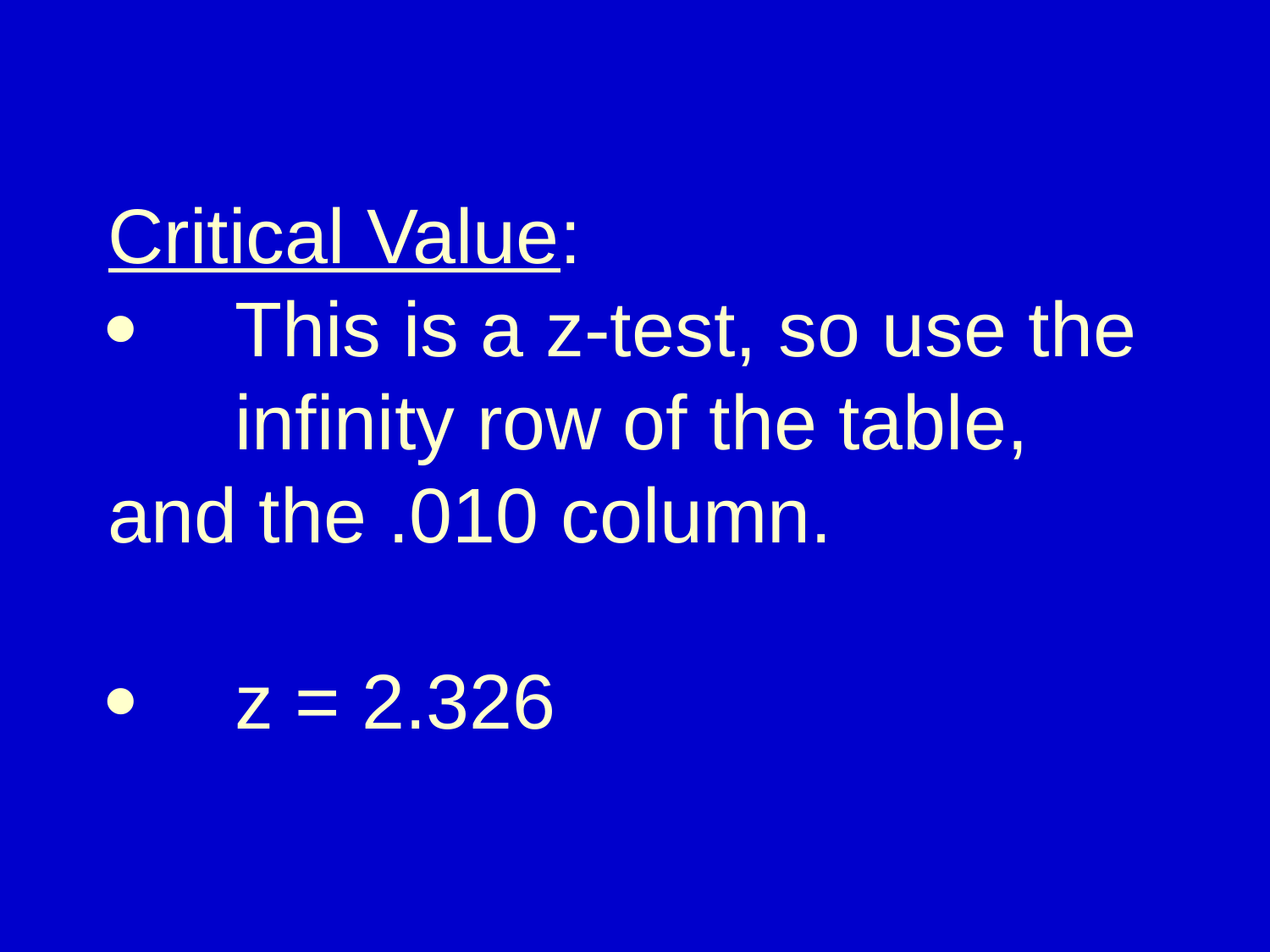

# Critical Value: •	This is a z-test, so use the 	infinity row of the table, 	and the .010 column.   •   	z = 2.326